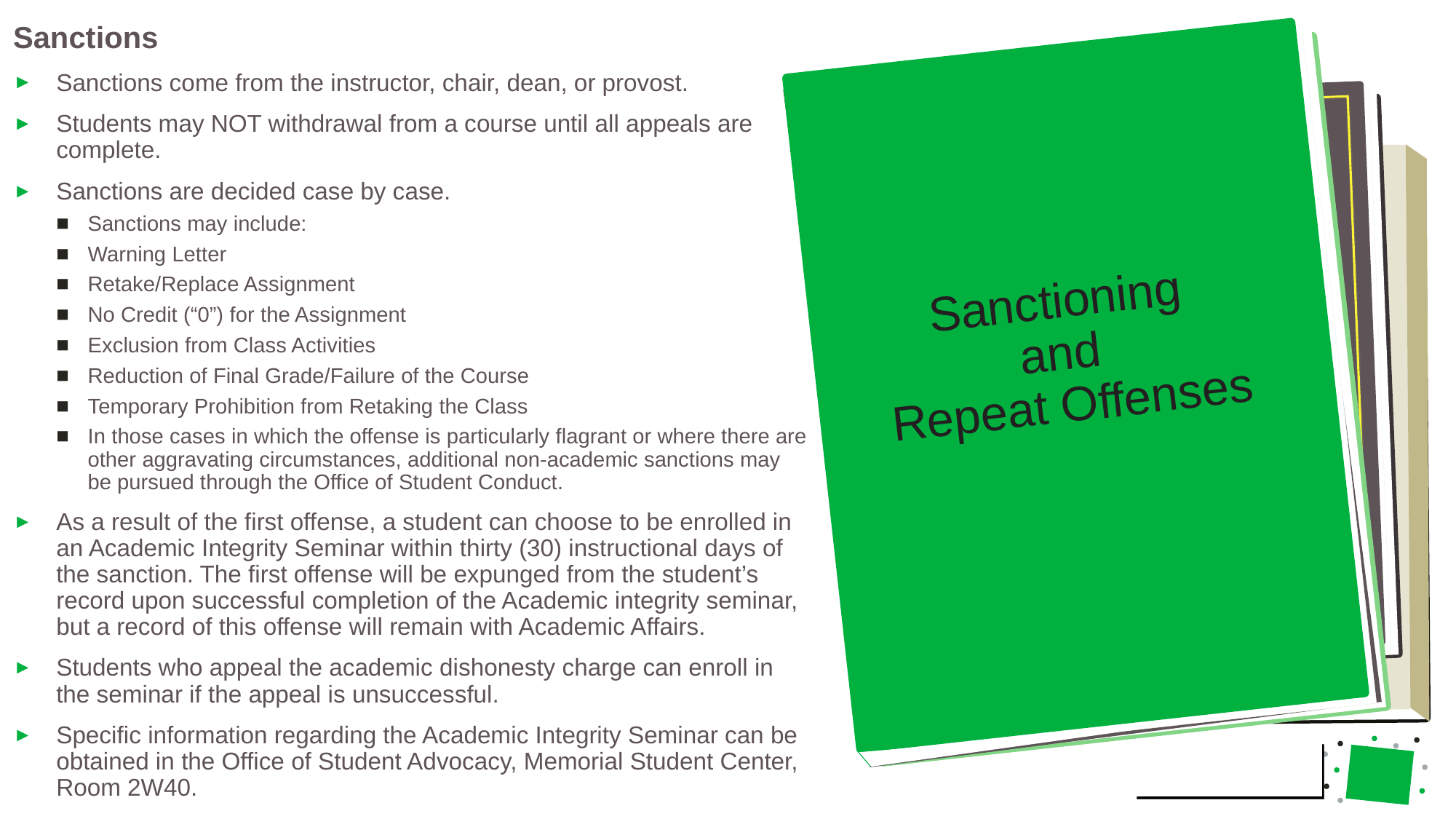

Sanctions
Sanctions come from the instructor, chair, dean, or provost.
Students may NOT withdrawal from a course until all appeals are complete.
Sanctions are decided case by case.
Sanctions may include:
Warning Letter
Retake/Replace Assignment
No Credit (“0”) for the Assignment
Exclusion from Class Activities
Reduction of Final Grade/Failure of the Course
Temporary Prohibition from Retaking the Class
In those cases in which the offense is particularly flagrant or where there are other aggravating circumstances, additional non-academic sanctions may be pursued through the Office of Student Conduct.
As a result of the first offense, a student can choose to be enrolled in an Academic Integrity Seminar within thirty (30) instructional days of the sanction. The first offense will be expunged from the student’s record upon successful completion of the Academic integrity seminar, but a record of this offense will remain with Academic Affairs.
Students who appeal the academic dishonesty charge can enroll in the seminar if the appeal is unsuccessful.
Specific information regarding the Academic Integrity Seminar can be obtained in the Office of Student Advocacy, Memorial Student Center, Room 2W40.

# Sanctioning and Repeat Offenses
111111